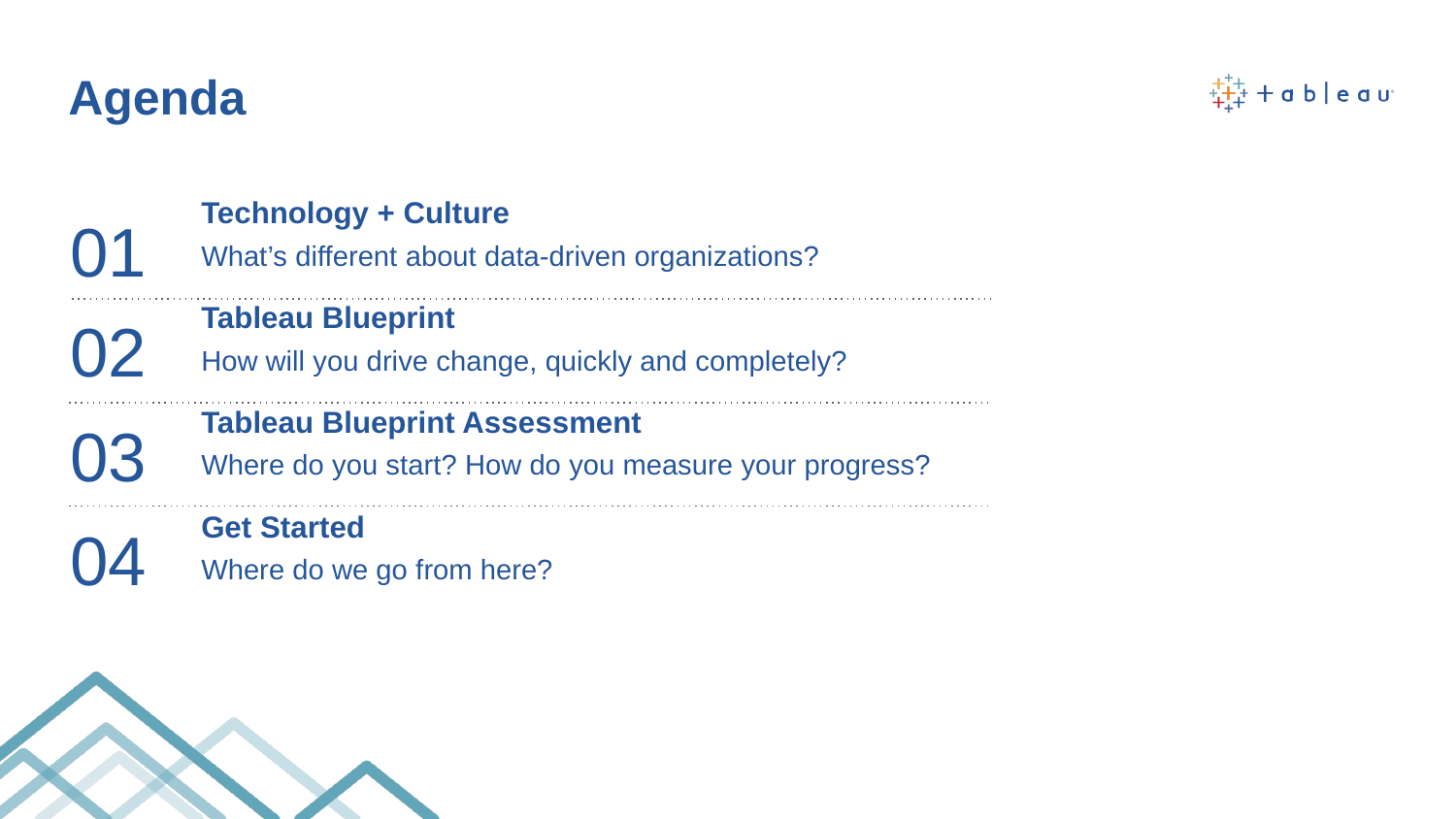

# Agenda
Technology + Culture
What’s different about data-driven organizations?
Tableau Blueprint
How will you drive change, quickly and completely?
Tableau Blueprint Assessment
Where do you start? How do you measure your progress?
Get Started
Where do we go from here?

01
02
03
04